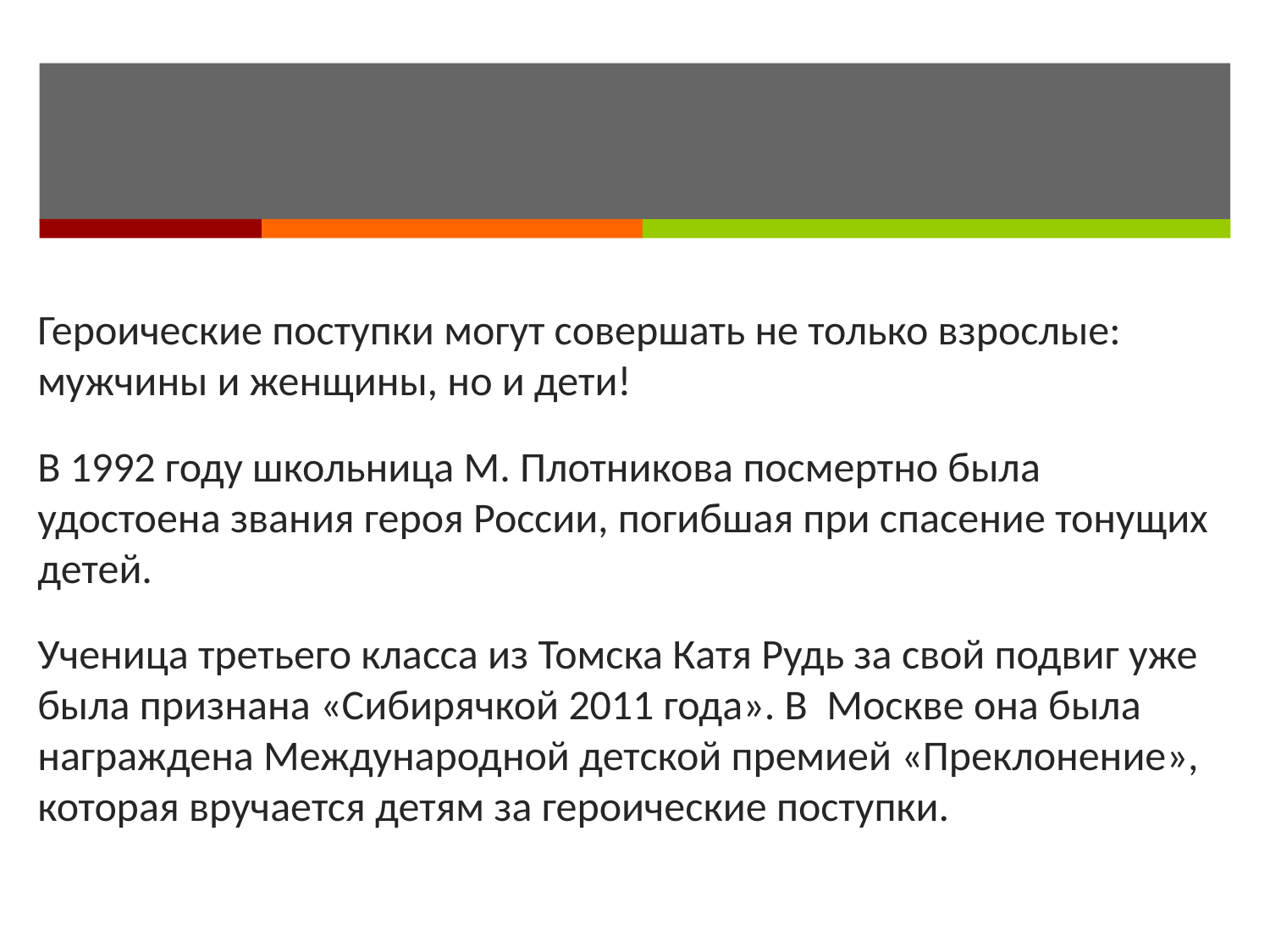

#
Героические поступки могут совершать не только взрослые: мужчины и женщины, но и дети!
В 1992 году школьница М. Плотникова посмертно была удостоена звания героя России, погибшая при спасение тонущих детей.
Ученица третьего класса из Томска Катя Рудь за свой подвиг уже была признана «Сибирячкой 2011 года». В  Москве она была награждена Международной детской премией «Преклонение», которая вручается детям за героические поступки.